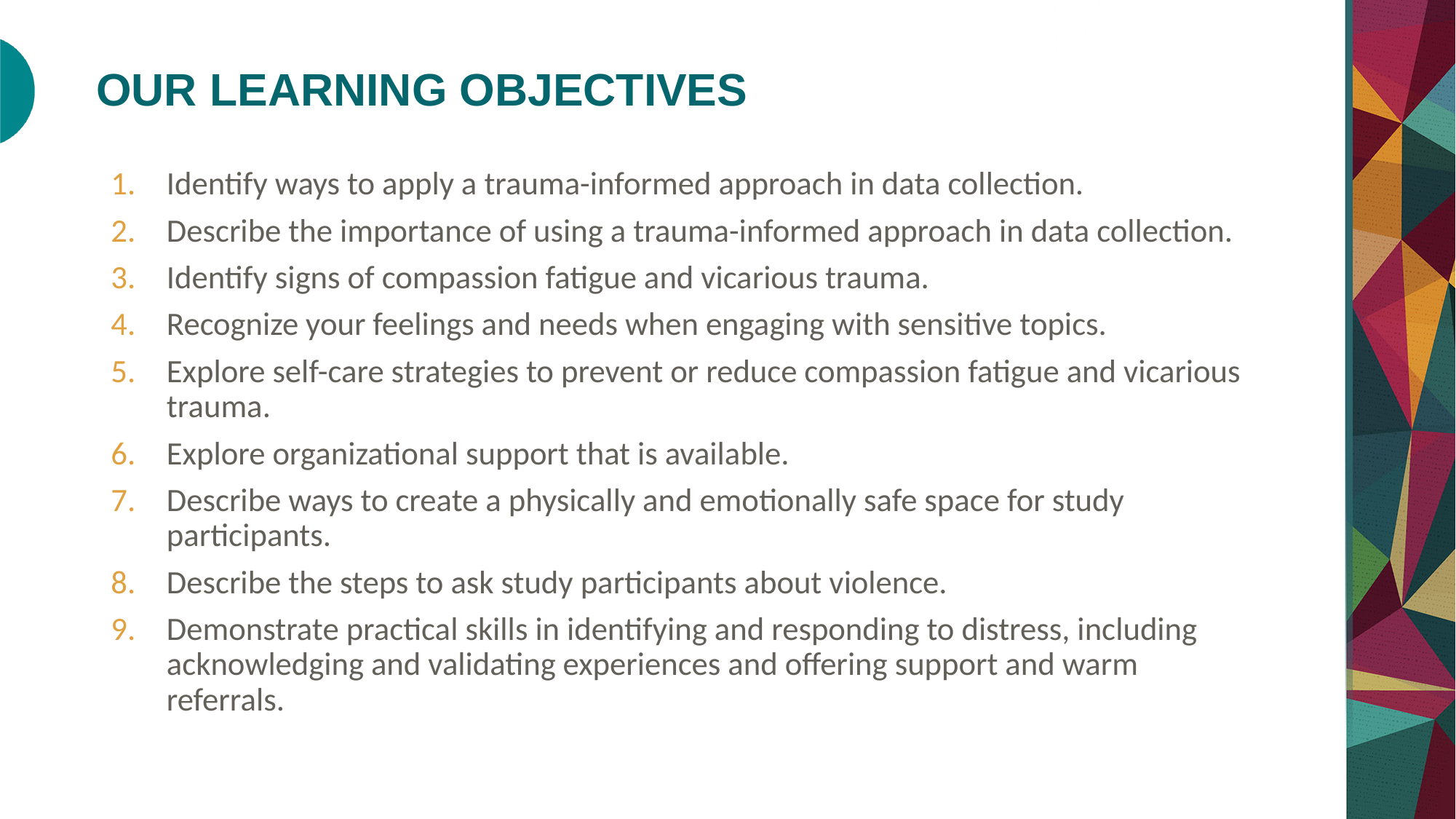

# OUR LEARNING OBJECTIVES
Identify ways to apply a trauma-informed approach in data collection.
Describe the importance of using a trauma-informed approach in data collection.
Identify signs of compassion fatigue and vicarious trauma.
Recognize your feelings and needs when engaging with sensitive topics.
Explore self-care strategies to prevent or reduce compassion fatigue and vicarious trauma.
Explore organizational support that is available.
Describe ways to create a physically and emotionally safe space for study participants.
Describe the steps to ask study participants about violence.
Demonstrate practical skills in identifying and responding to distress, including acknowledging and validating experiences and offering support and warm referrals.